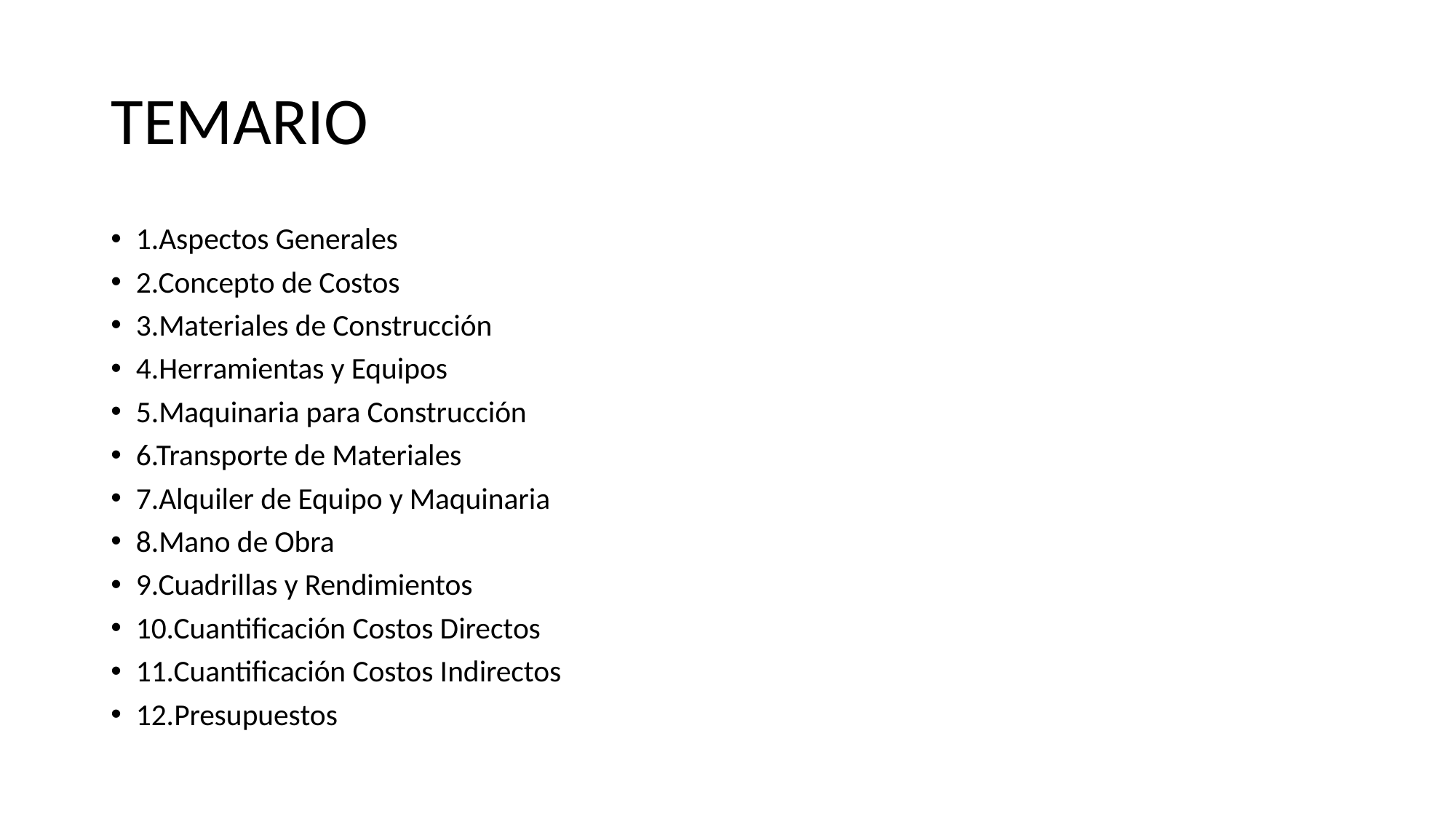

# TEMARIO
1.Aspectos Generales
2.Concepto de Costos
3.Materiales de Construcción
4.Herramientas y Equipos
5.Maquinaria para Construcción
6.Transporte de Materiales
7.Alquiler de Equipo y Maquinaria
8.Mano de Obra
9.Cuadrillas y Rendimientos
10.Cuantificación Costos Directos
11.Cuantificación Costos Indirectos
12.Presupuestos